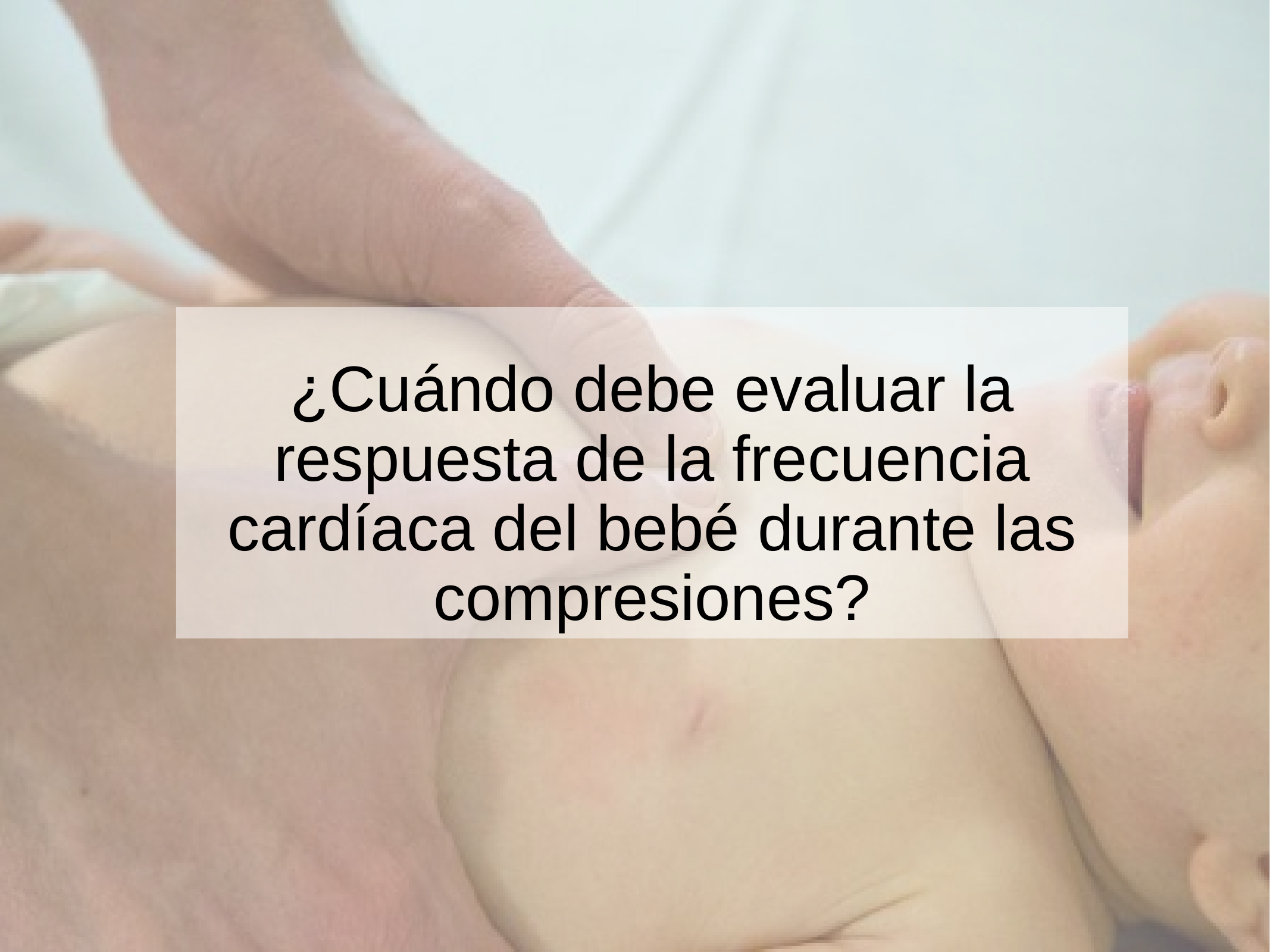

# ¿Cuándo debe evaluar la respuesta de la frecuencia cardíaca del bebé durante las compresiones?